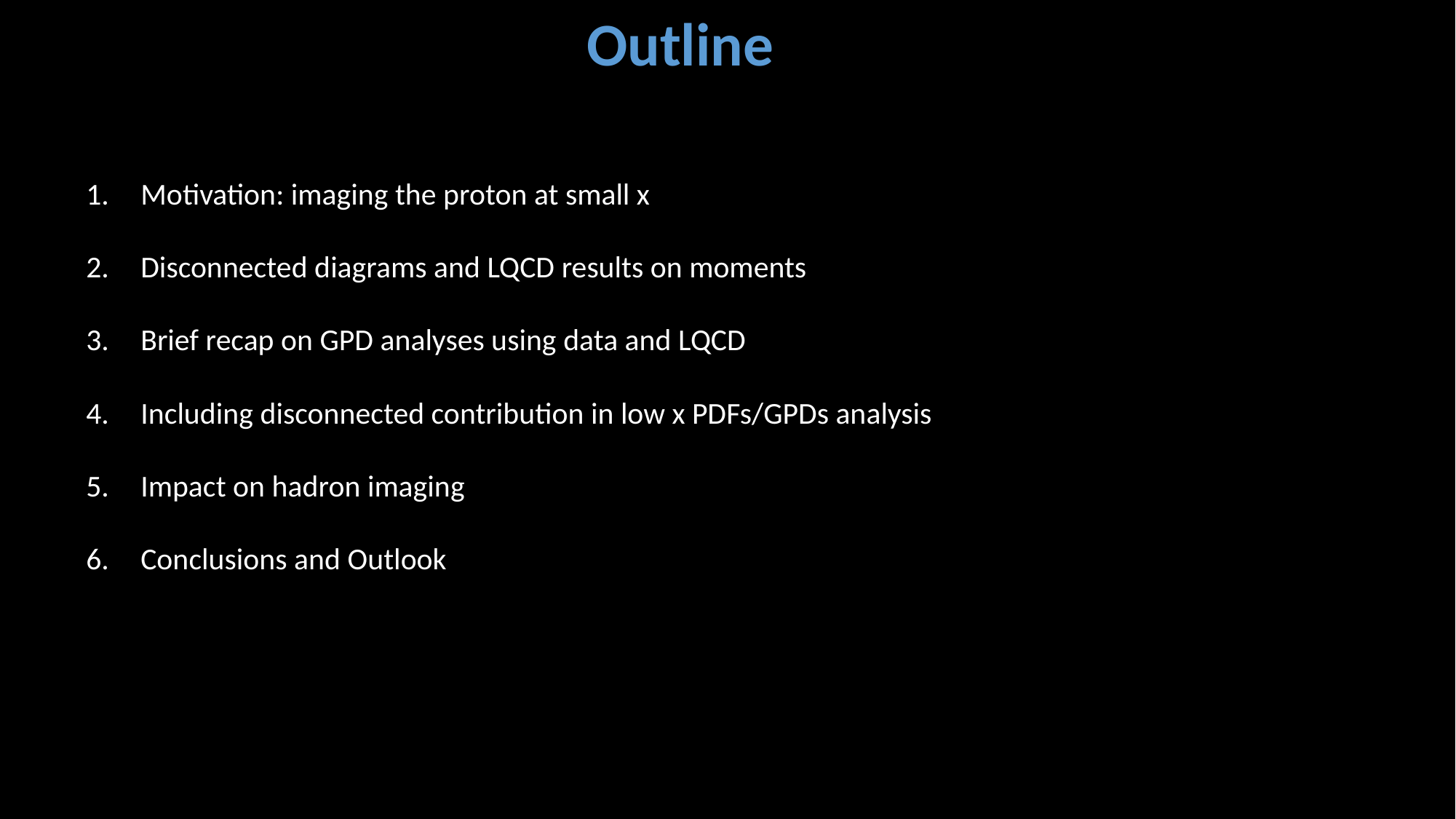

Outline

Motivation: imaging the proton at small x

Disconnected diagrams and LQCD results on moments

Brief recap on GPD analyses using data and LQCD

Including disconnected contribution in low x PDFs/GPDs analysis

Impact on hadron imaging

Conclusions and Outlook